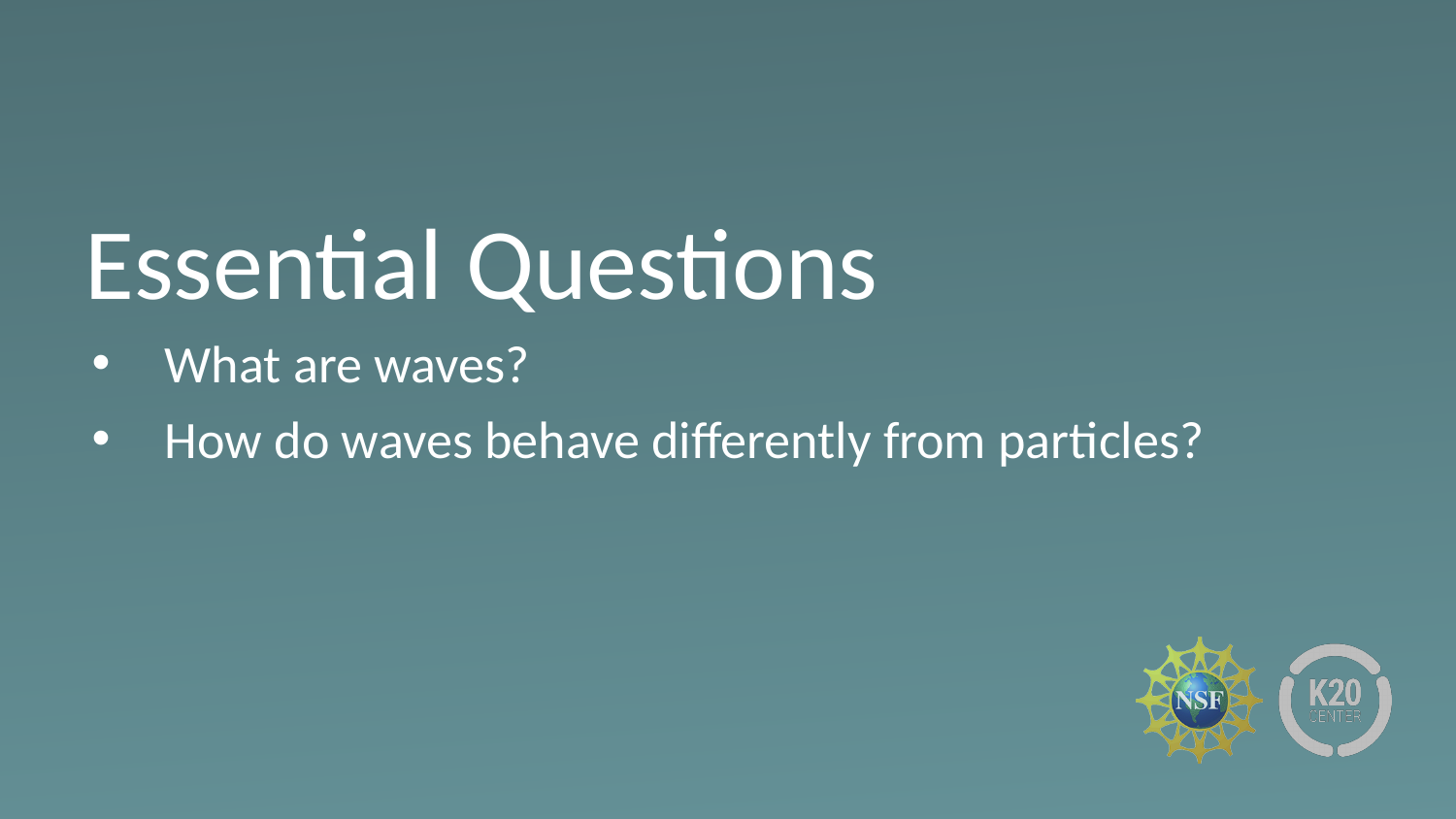

# Essential Questions
What are waves?
How do waves behave differently from particles?